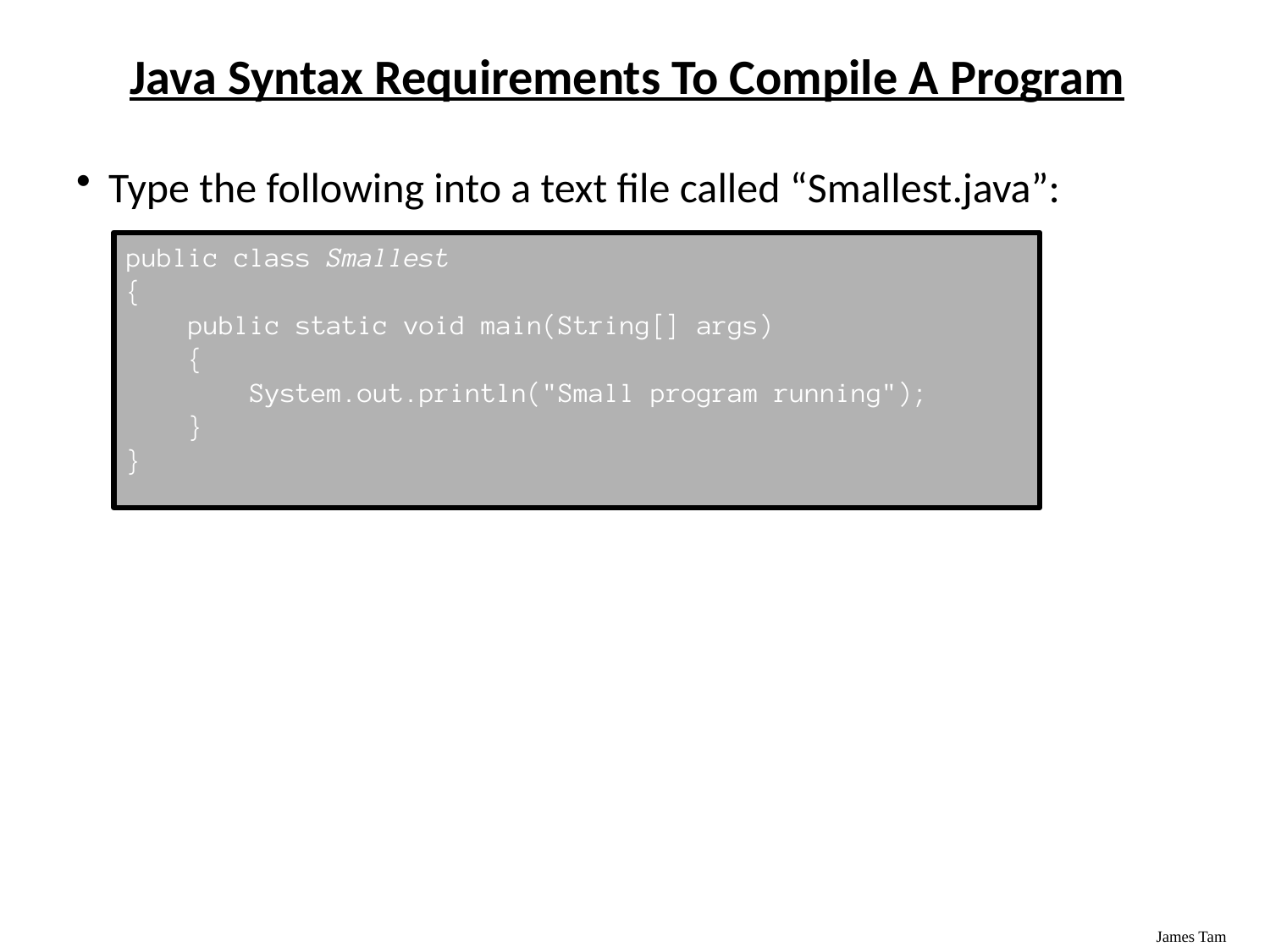

# Java Syntax Requirements To Compile A Program
Type the following into a text file called “Smallest.java”:

public class Smallest
{
    public static void main(String[] args)
    {
        System.out.println("Small program running");
    }
}